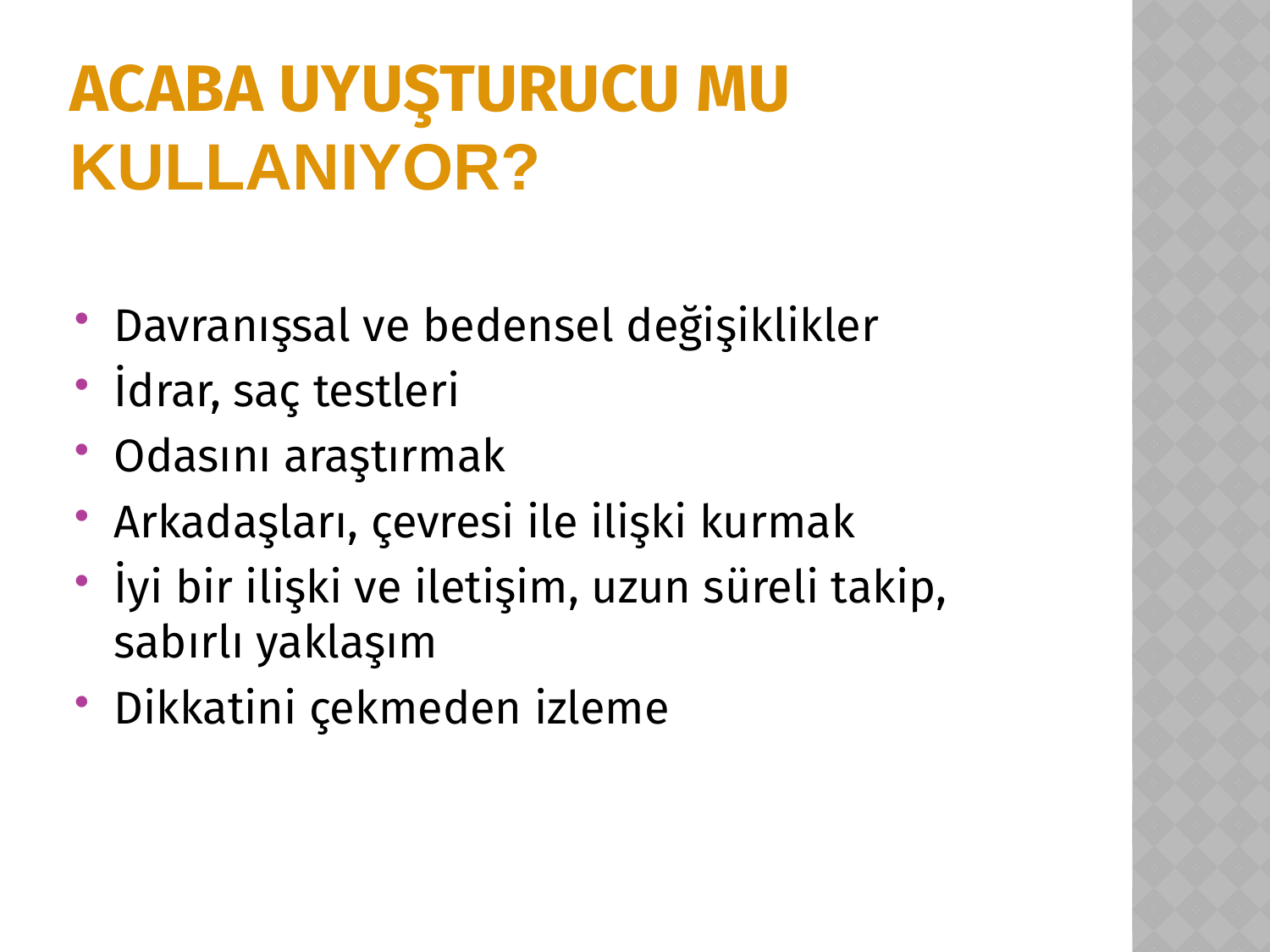

# Acaba uyuşturucu mu kullanIyor?

Davranışsal ve bedensel değişiklikler
İdrar, saç testleri
Odasını araştırmak
Arkadaşları, çevresi ile ilişki kurmak
İyi bir ilişki ve iletişim, uzun süreli takip, sabırlı yaklaşım
Dikkatini çekmeden izleme